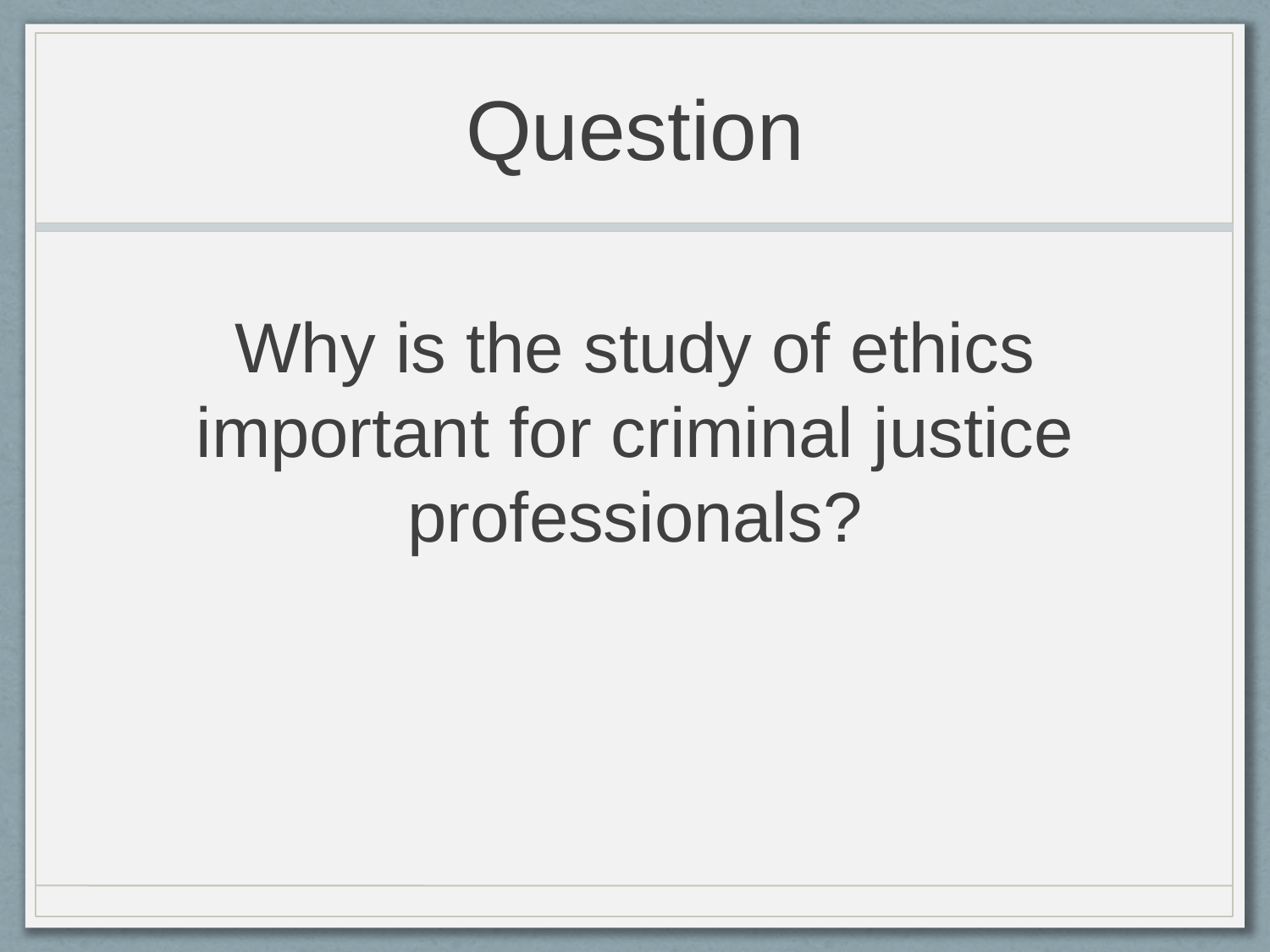

# Question
Why is the study of ethics important for criminal justice professionals?